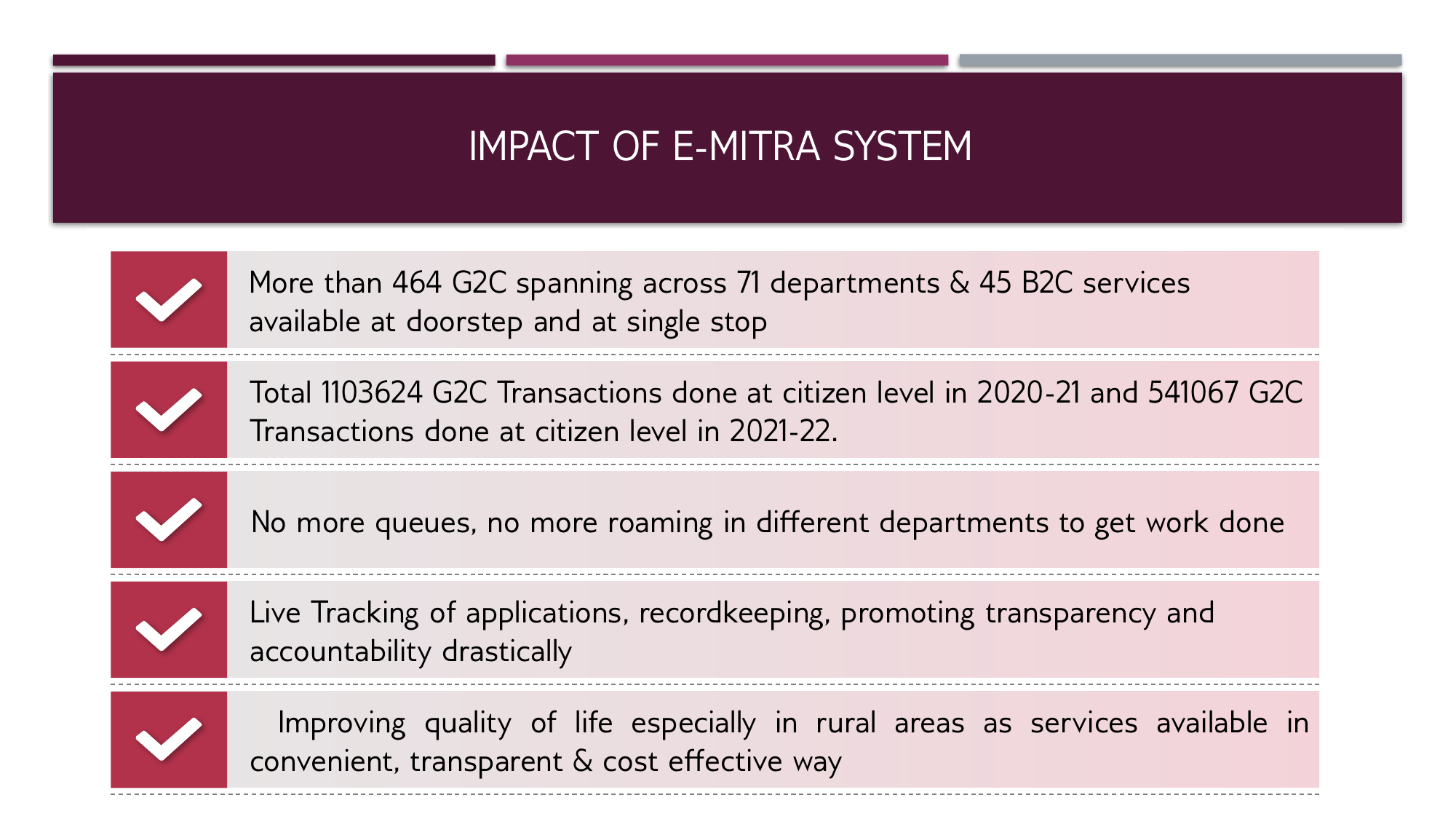

# IMPACT of E-MITRA system

More than 464 G2C spanning across 71 departments & 45 B2C services available at doorstep and at single stop

Total 1103624 G2C Transactions done at citizen level in 2020-21 and 541067 G2C Transactions done at citizen level in 2021-22.

   No more queues, no more roaming in different departments to get work done

Live Tracking of applications, recordkeeping, promoting transparency and accountability drastically

   Improving quality of life especially in rural areas as services available in convenient, transparent & cost effective way